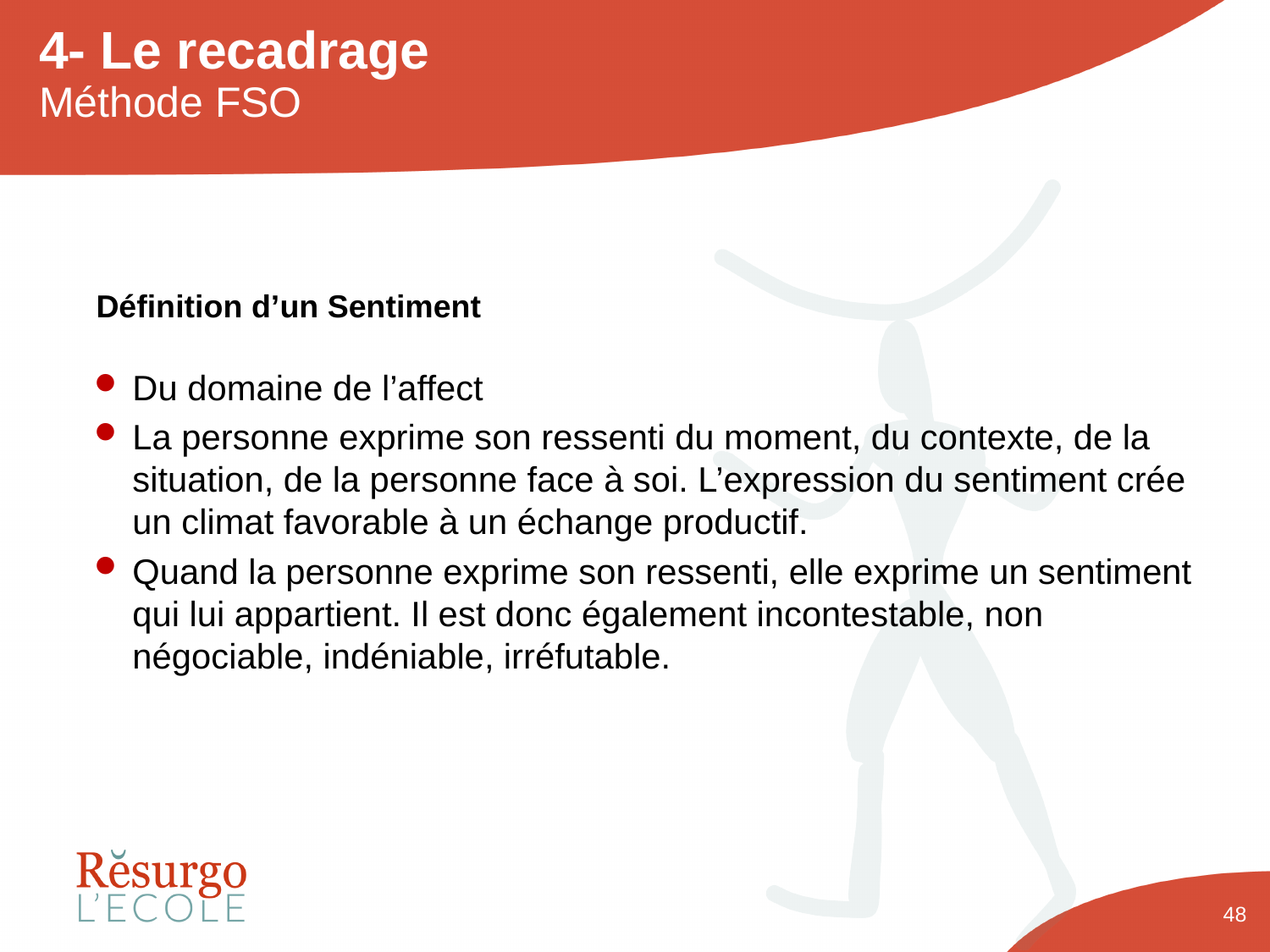

# 4- Le recadrage Méthode FSO

Définition d’un Sentiment

Du domaine de l’affect
La personne exprime son ressenti du moment, du contexte, de la situation, de la personne face à soi. L’expression du sentiment crée un climat favorable à un échange productif.
Quand la personne exprime son ressenti, elle exprime un sentiment qui lui appartient. Il est donc également incontestable, non négociable, indéniable, irréfutable.

48